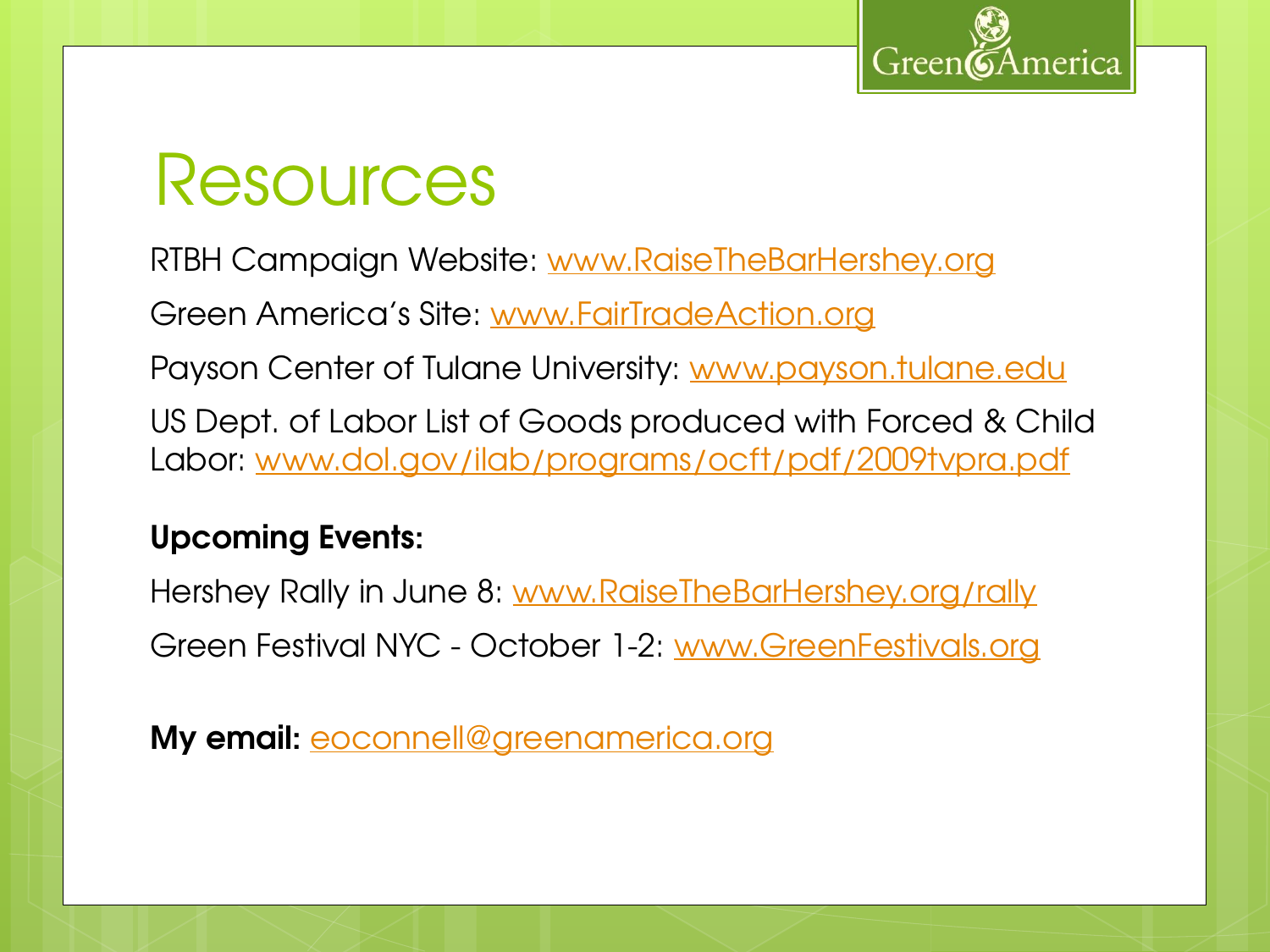

Resources
RTBH Campaign Website: www.RaiseTheBarHershey.org
Green America’s Site: www.FairTradeAction.org
Payson Center of Tulane University: www.payson.tulane.edu
US Dept. of Labor List of Goods produced with Forced & Child Labor: www.dol.gov/ilab/programs/ocft/pdf/2009tvpra.pdf

Upcoming Events:
Hershey Rally in June 8: www.RaiseTheBarHershey.org/rally
Green Festival NYC - October 1-2: www.GreenFestivals.org

My email: eoconnell@greenamerica.org